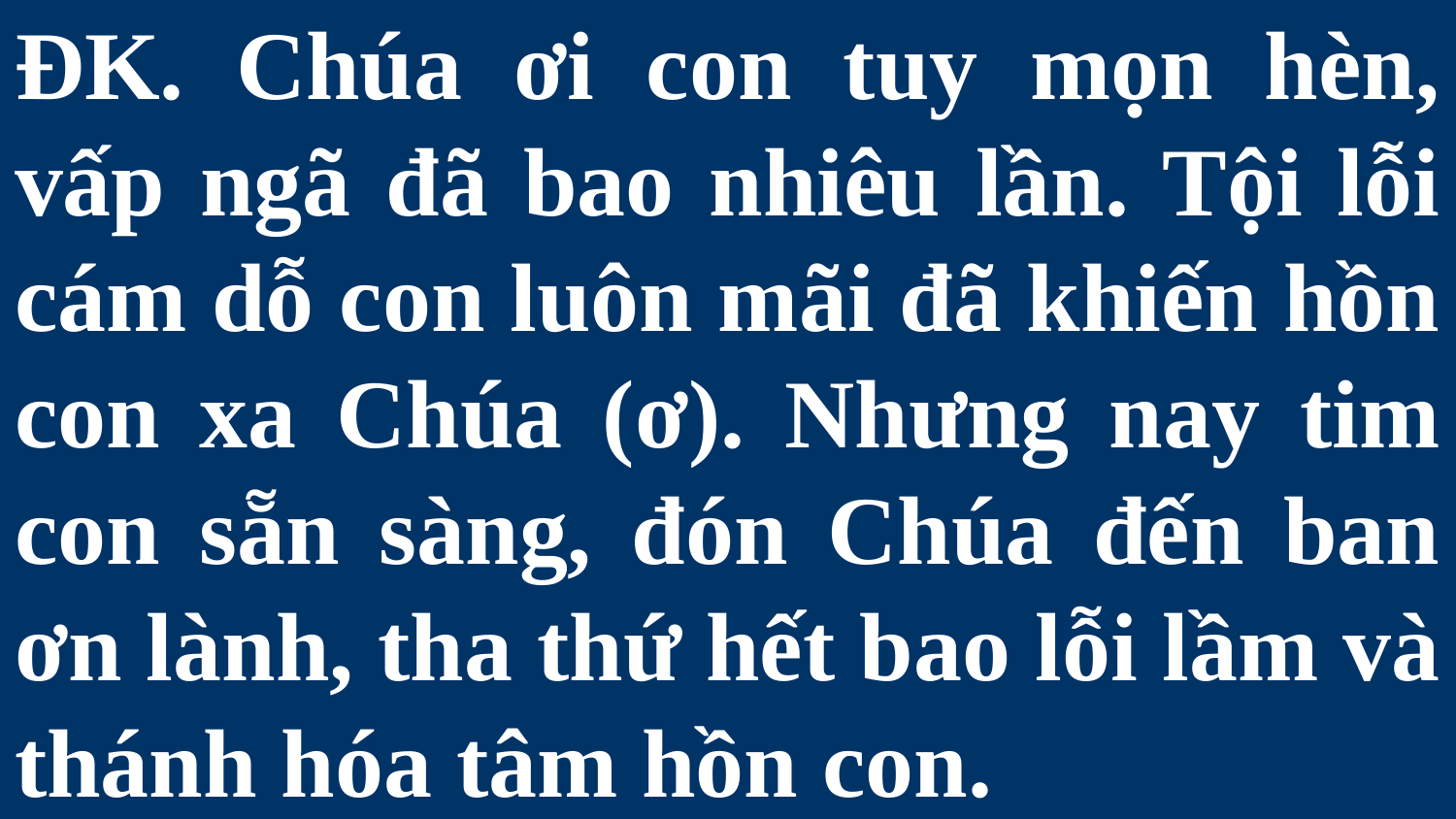

# ĐK. Chúa ơi con tuy mọn hèn, vấp ngã đã bao nhiêu lần. Tội lỗi cám dỗ con luôn mãi đã khiến hồn con xa Chúa (ơ). Nhưng nay tim con sẵn sàng, đón Chúa đến ban ơn lành, tha thứ hết bao lỗi lầm và thánh hóa tâm hồn con.